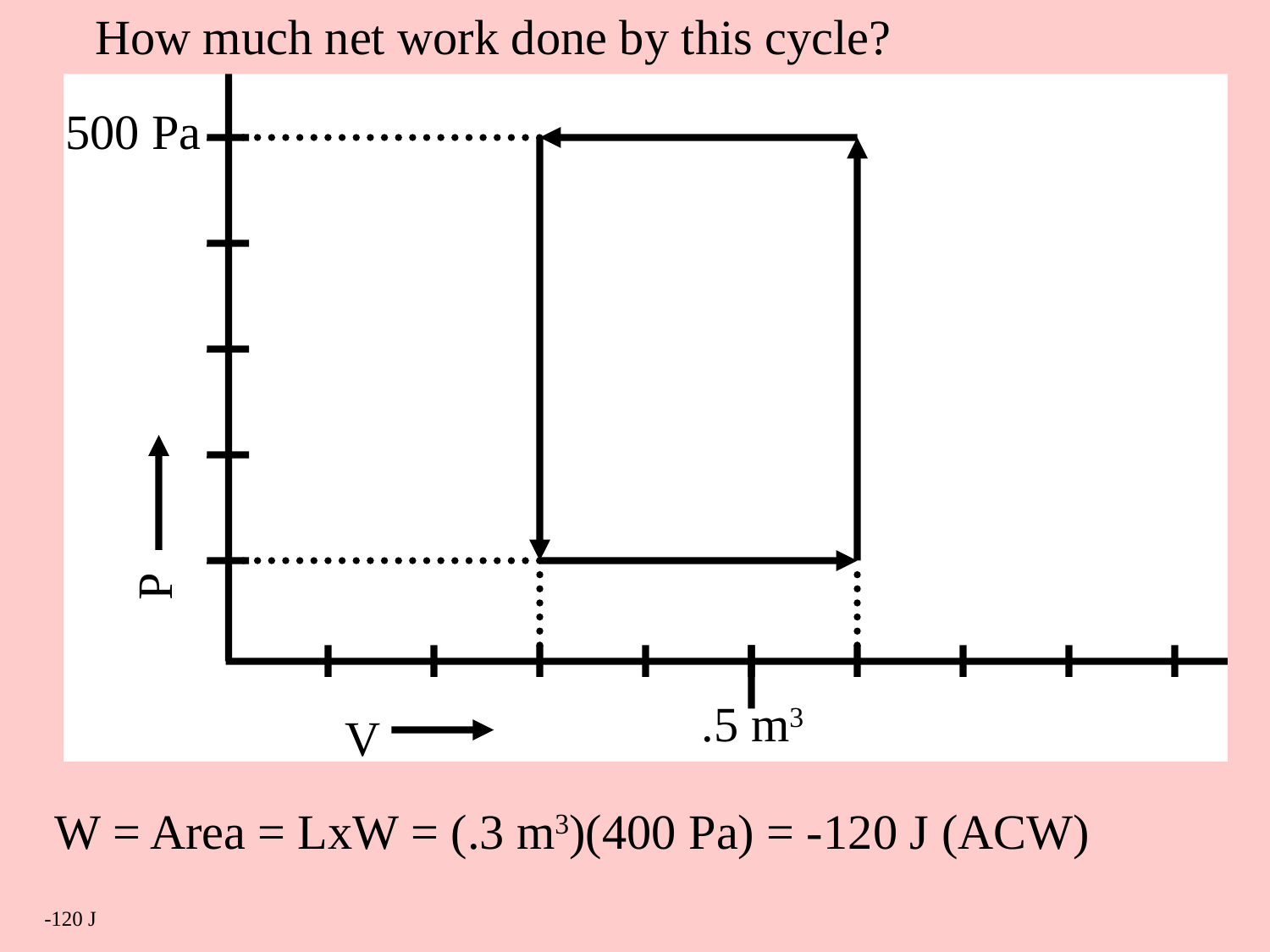

How much net work done by this cycle?

500 Pa

P

.5 m3
V

W = Area = LxW = (.3 m3)(400 Pa) = -120 J (ACW)
-120 J